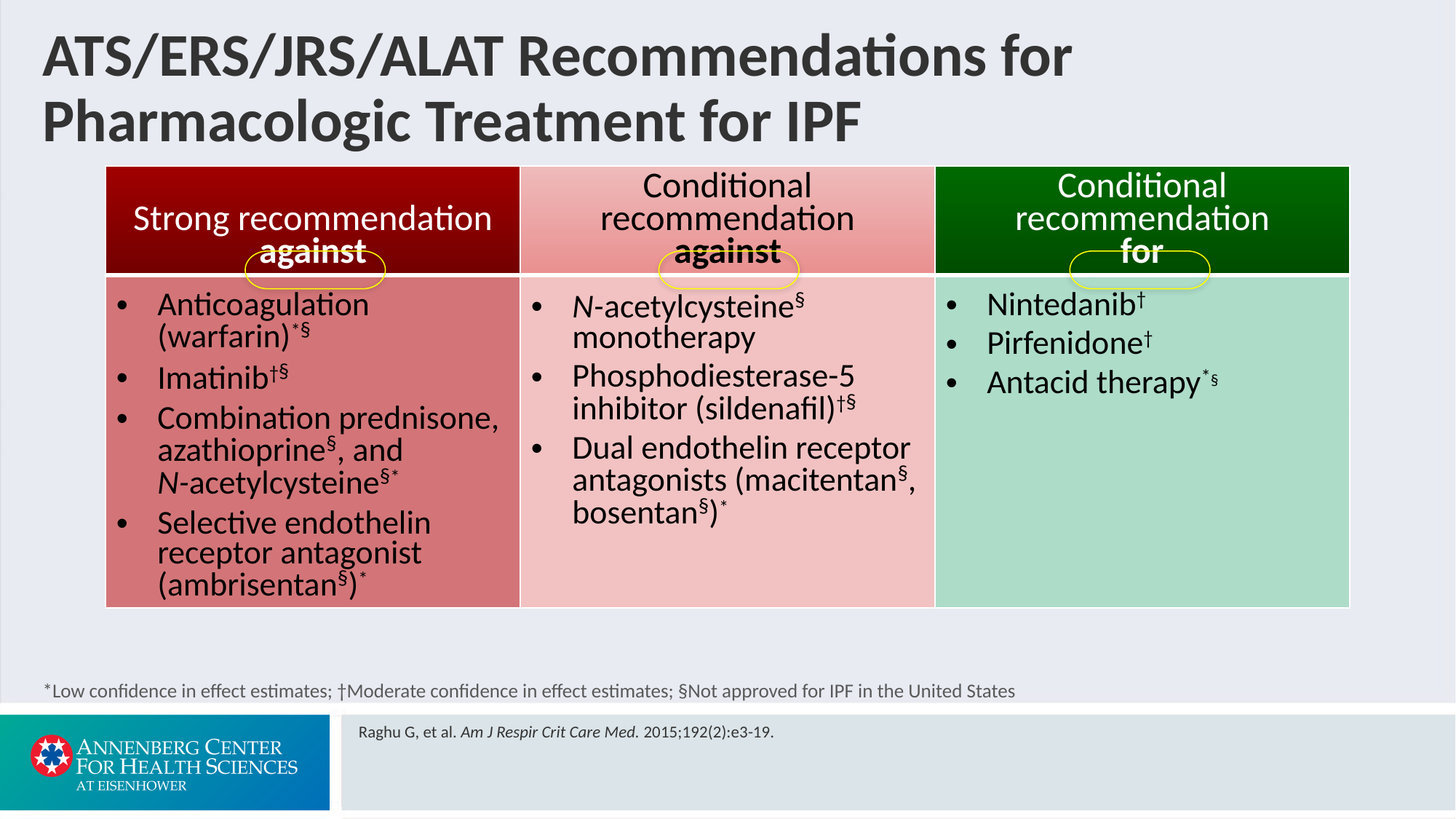

# ATS/ERS/JRS/ALAT Recommendations for Pharmacologic Treatment for IPF
| Strong recommendation against | Conditional recommendation against | Conditional recommendation for |
| --- | --- | --- |
| Anticoagulation (warfarin)\*§ Imatinib†§ Combination prednisone, azathioprine§, and N-acetylcysteine§\* Selective endothelin receptor antagonist (ambrisentan§)\* | N-acetylcysteine§ monotherapy Phosphodiesterase-5 inhibitor (sildenafil)†§ Dual endothelin receptor antagonists (macitentan§, bosentan§)\* | Nintedanib† Pirfenidone† Antacid therapy\*§ |

*Low confidence in effect estimates; †Moderate confidence in effect estimates; §Not approved for IPF in the United States

 Raghu G, et al. Am J Respir Crit Care Med. 2015;192(2):e3-19.